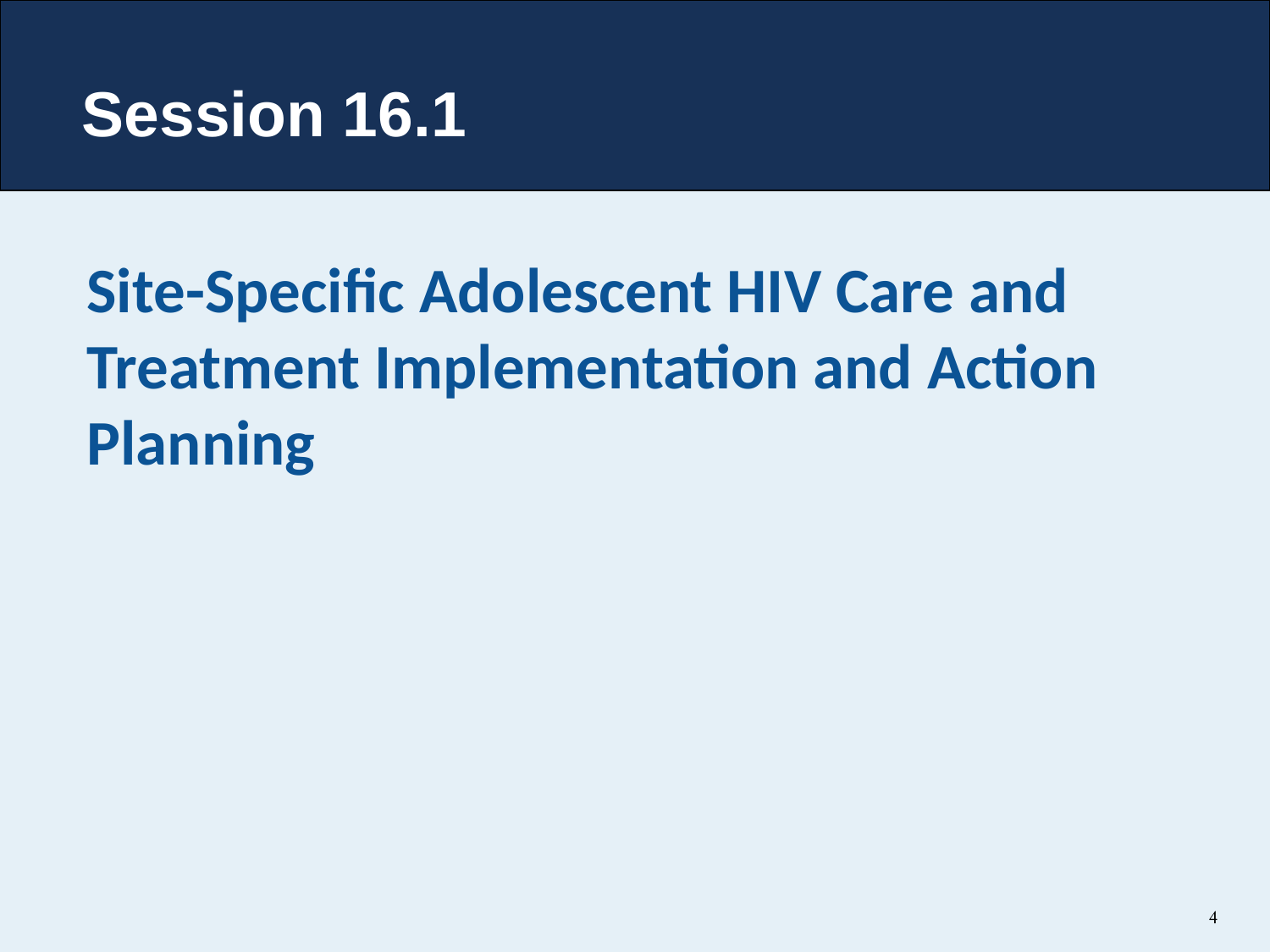

# Session 16.1
Site-Specific Adolescent HIV Care and Treatment Implementation and Action Planning
4